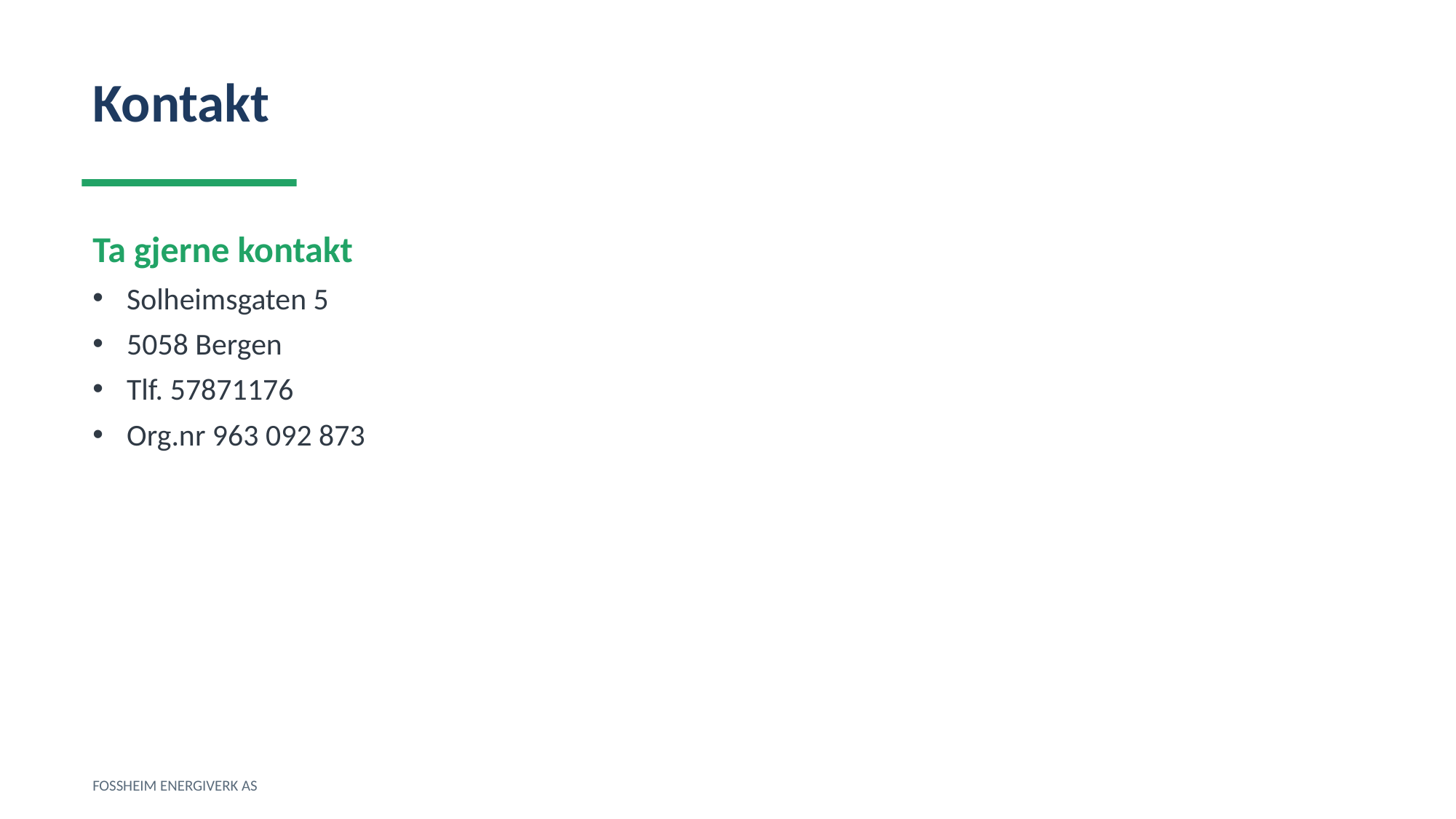

Kontakt

Ta gjerne kontakt
Solheimsgaten 5
5058 Bergen
Tlf. 57871176
Org.nr 963 092 873
FOSSHEIM ENERGIVERK AS